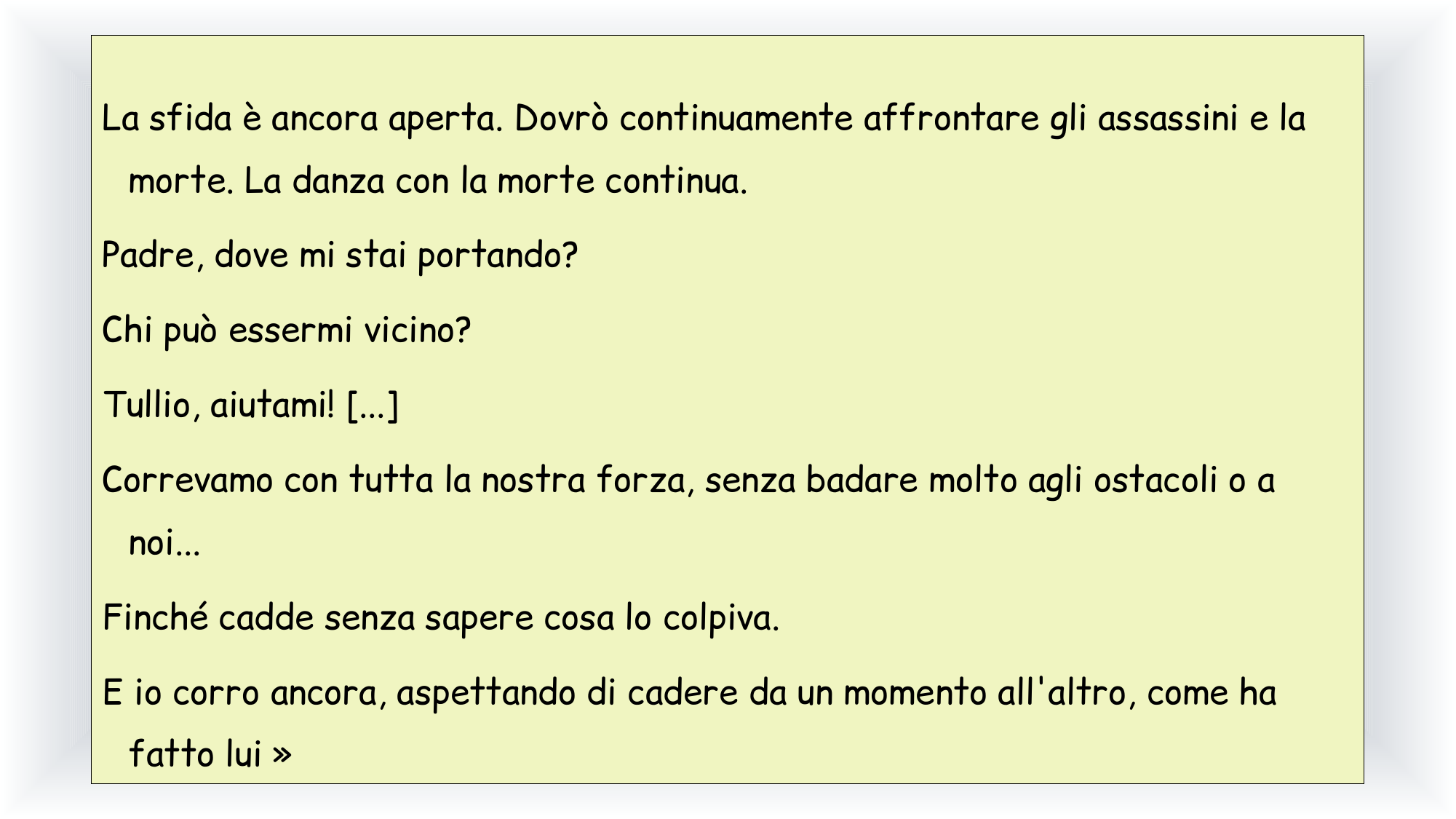

La sfida è ancora aperta. Dovrò continuamente affrontare gli assassini e la morte. La danza con la morte continua.
Padre, dove mi stai portando?
Chi può essermi vicino?
Tullio, aiutami! [...]
Correvamo con tutta la nostra forza, senza badare molto agli ostacoli o a noi...
Finché cadde senza sapere cosa lo colpiva.
E io corro ancora, aspettando di cadere da un momento all'altro, come ha fatto lui »